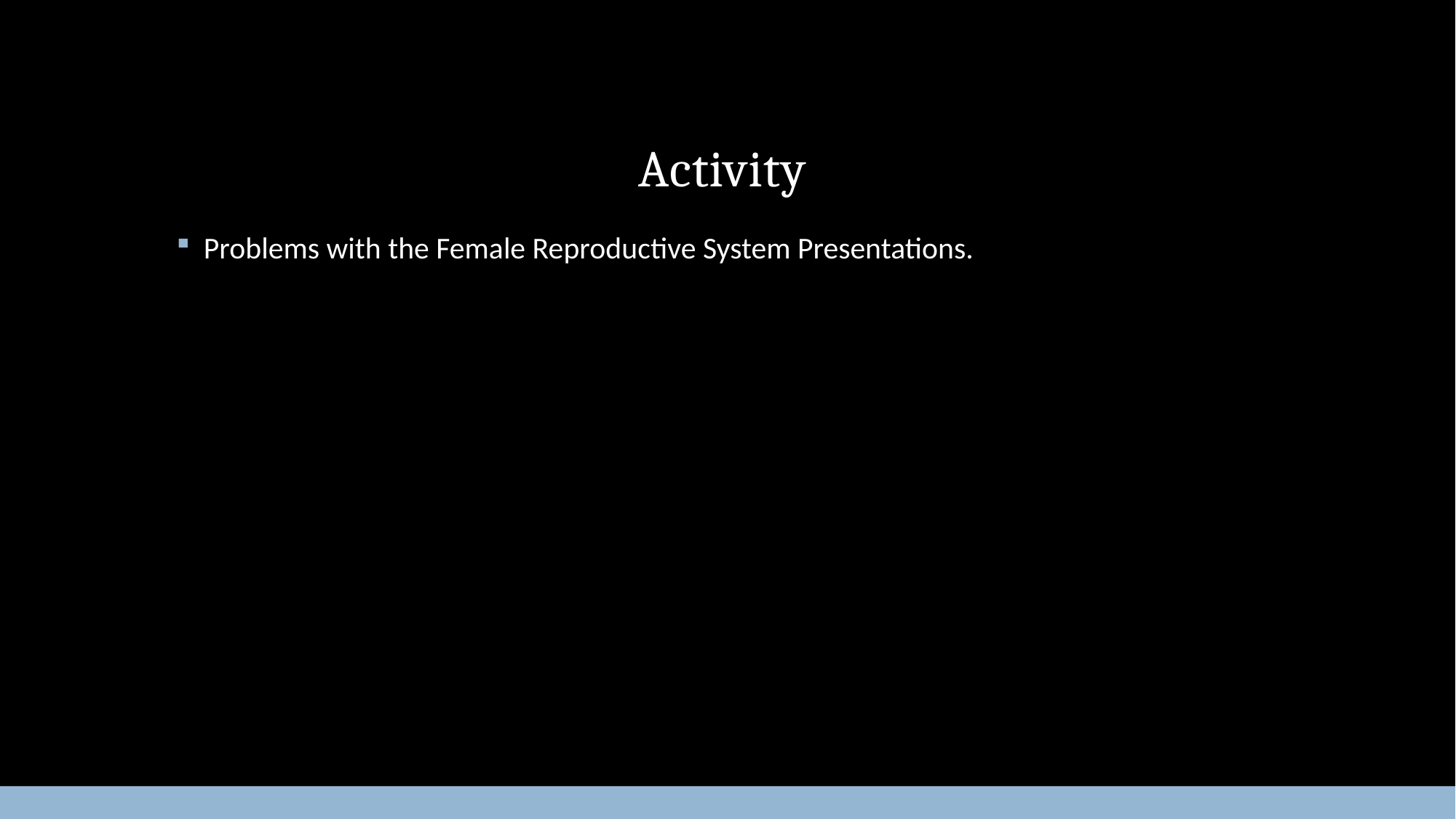

# Activity
Problems with the Female Reproductive System Presentations.